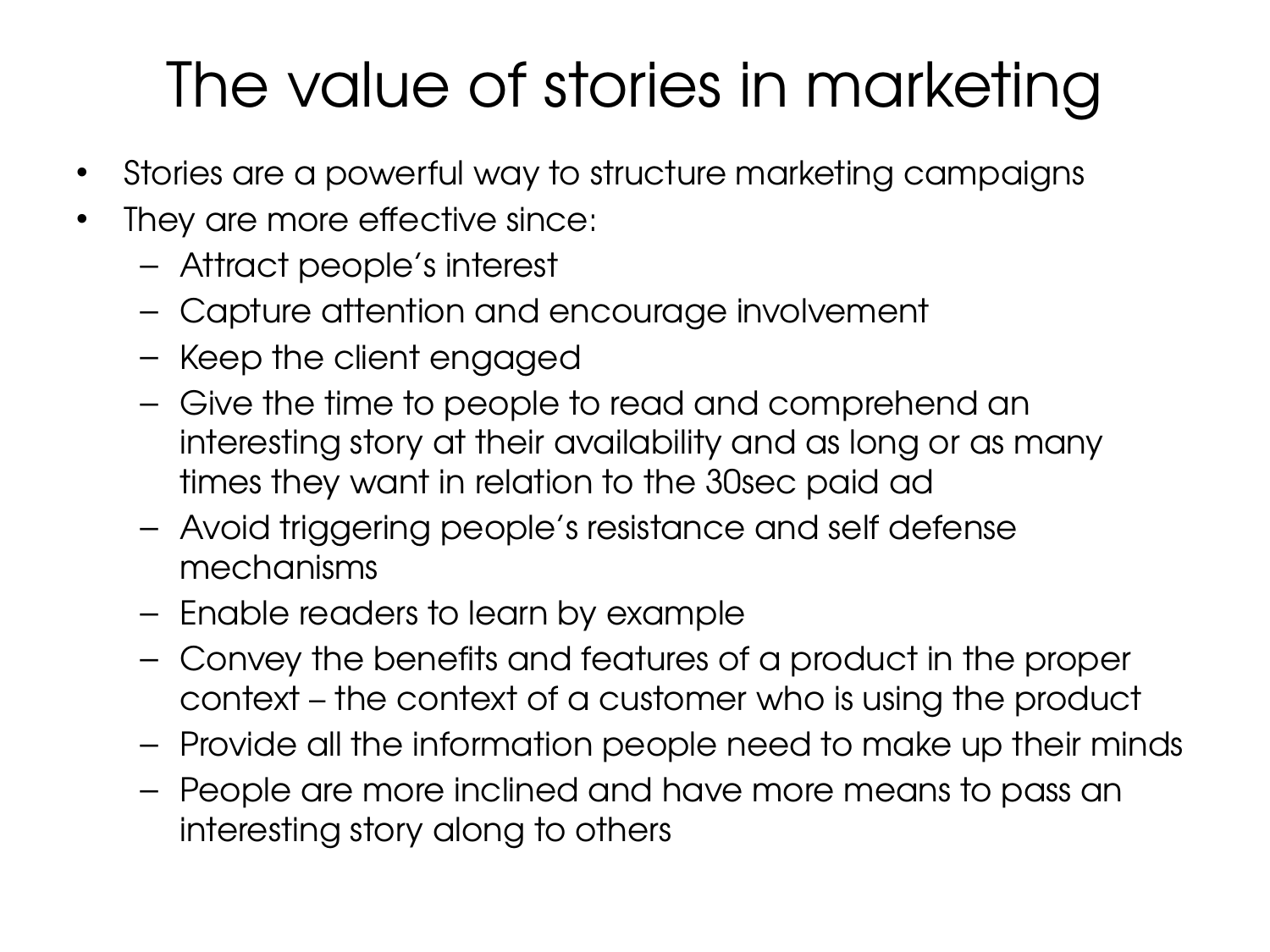

# The value of stories in marketing
Stories are a powerful way to structure marketing campaigns
They are more effective since:
Attract people’s interest
Capture attention and encourage involvement
Keep the client engaged
Give the time to people to read and comprehend an interesting story at their availability and as long or as many times they want in relation to the 30sec paid ad
Avoid triggering people’s resistance and self defense mechanisms
Enable readers to learn by example
Convey the benefits and features of a product in the proper context – the context of a customer who is using the product
Provide all the information people need to make up their minds
People are more inclined and have more means to pass an interesting story along to others